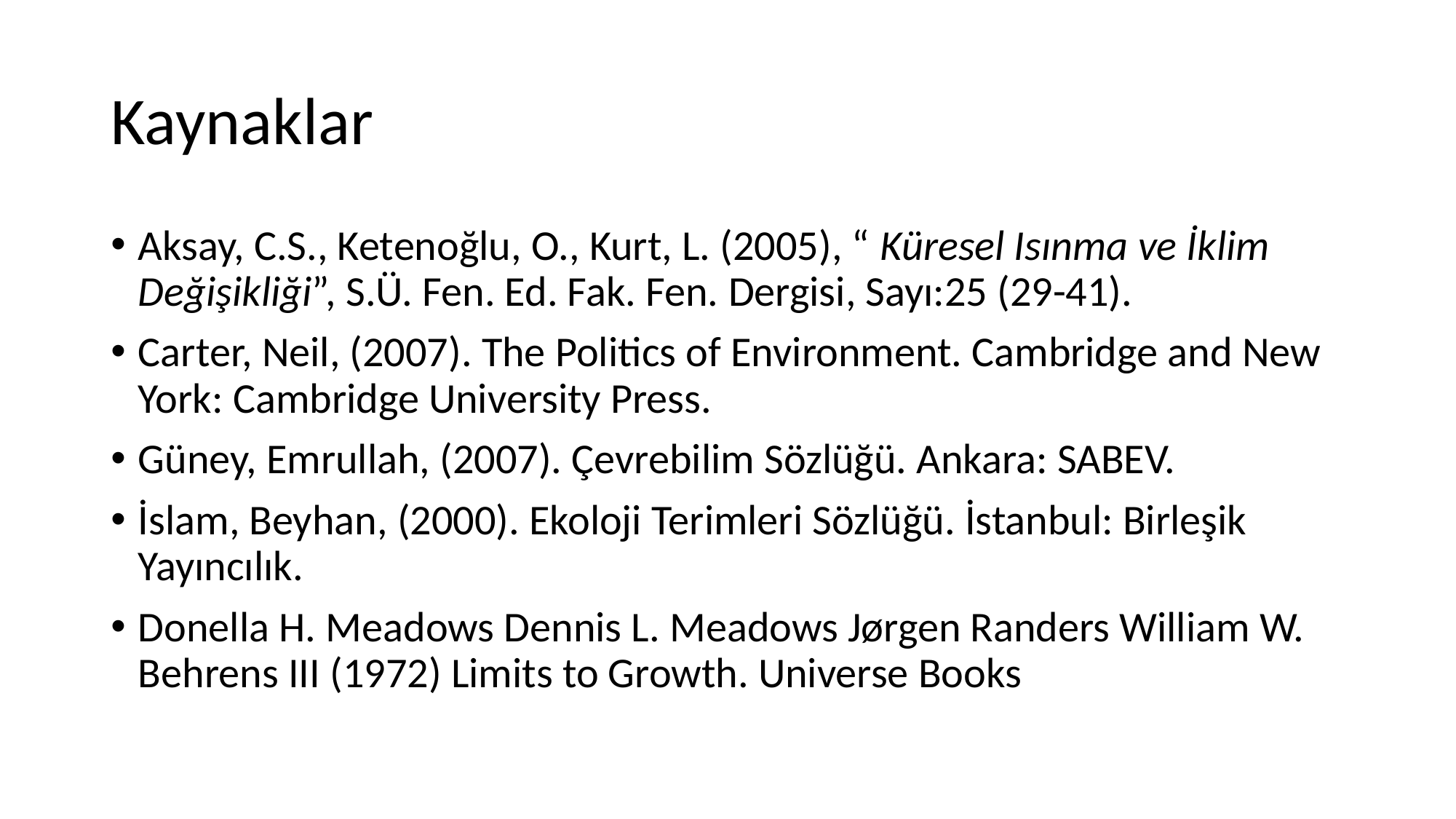

# Kaynaklar
Aksay, C.S., Ketenoğlu, O., Kurt, L. (2005), “ Küresel Isınma ve İklim Değişikliği”, S.Ü. Fen. Ed. Fak. Fen. Dergisi, Sayı:25 (29-41).
Carter, Neil, (2007). The Politics of Environment. Cambridge and New York: Cambridge University Press.
Güney, Emrullah, (2007). Çevrebilim Sözlüğü. Ankara: SABEV.
İslam, Beyhan, (2000). Ekoloji Terimleri Sözlüğü. İstanbul: Birleşik Yayıncılık.
Donella H. Meadows Dennis L. Meadows Jørgen Randers William W. Behrens III (1972) Limits to Growth. Universe Books